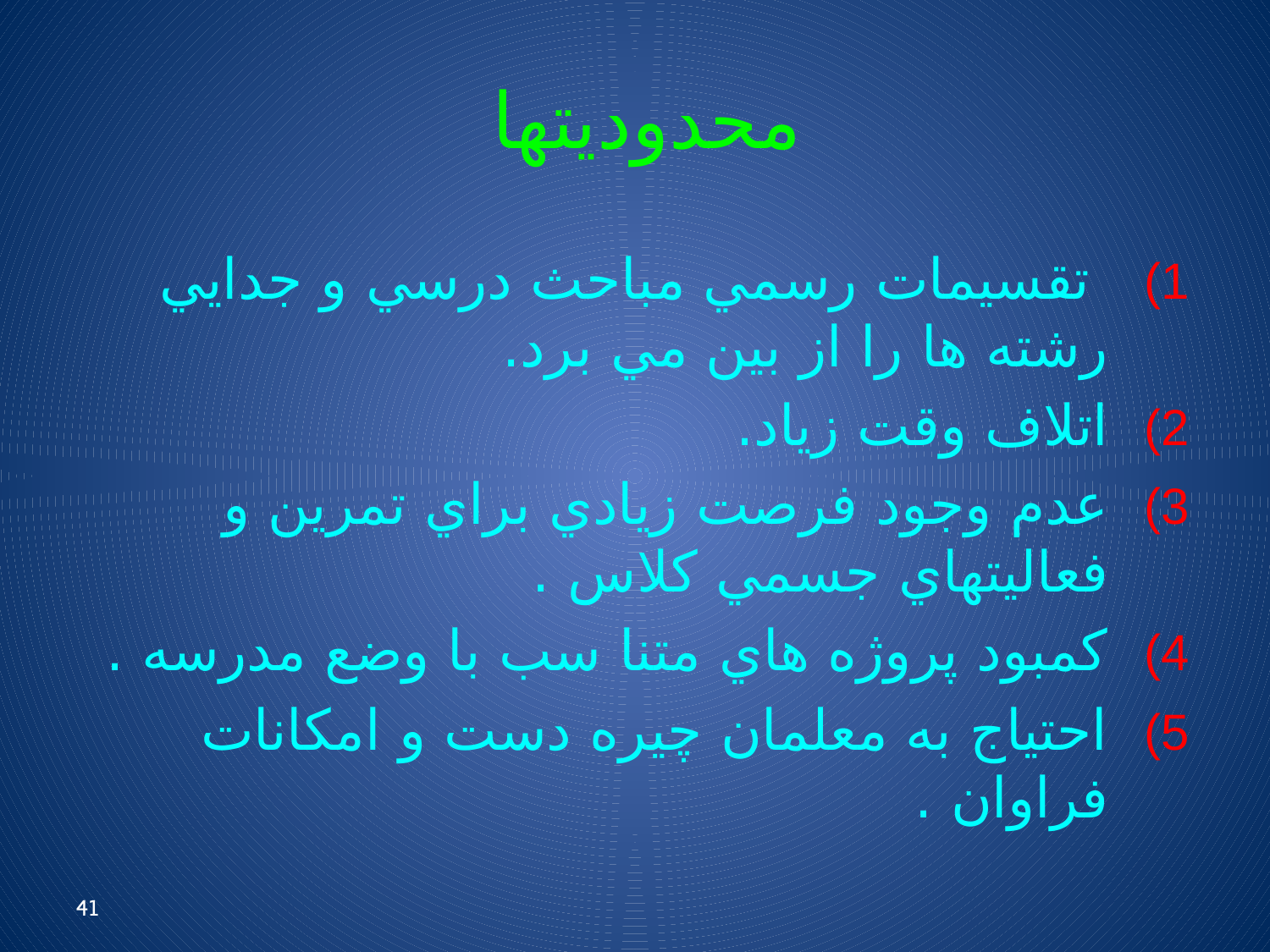

# محدوديتها
 تقسيمات رسمي مباحث درسي و جدايي رشته ها را از بين مي برد.
اتلاف وقت زياد.
عدم وجود فرصت زيادي براي تمرين و فعاليتهاي جسمي كلاس .
كمبود پروژه هاي متنا سب با وضع مدرسه .
احتياج به معلمان چيره دست و امكانات فراوان .
41